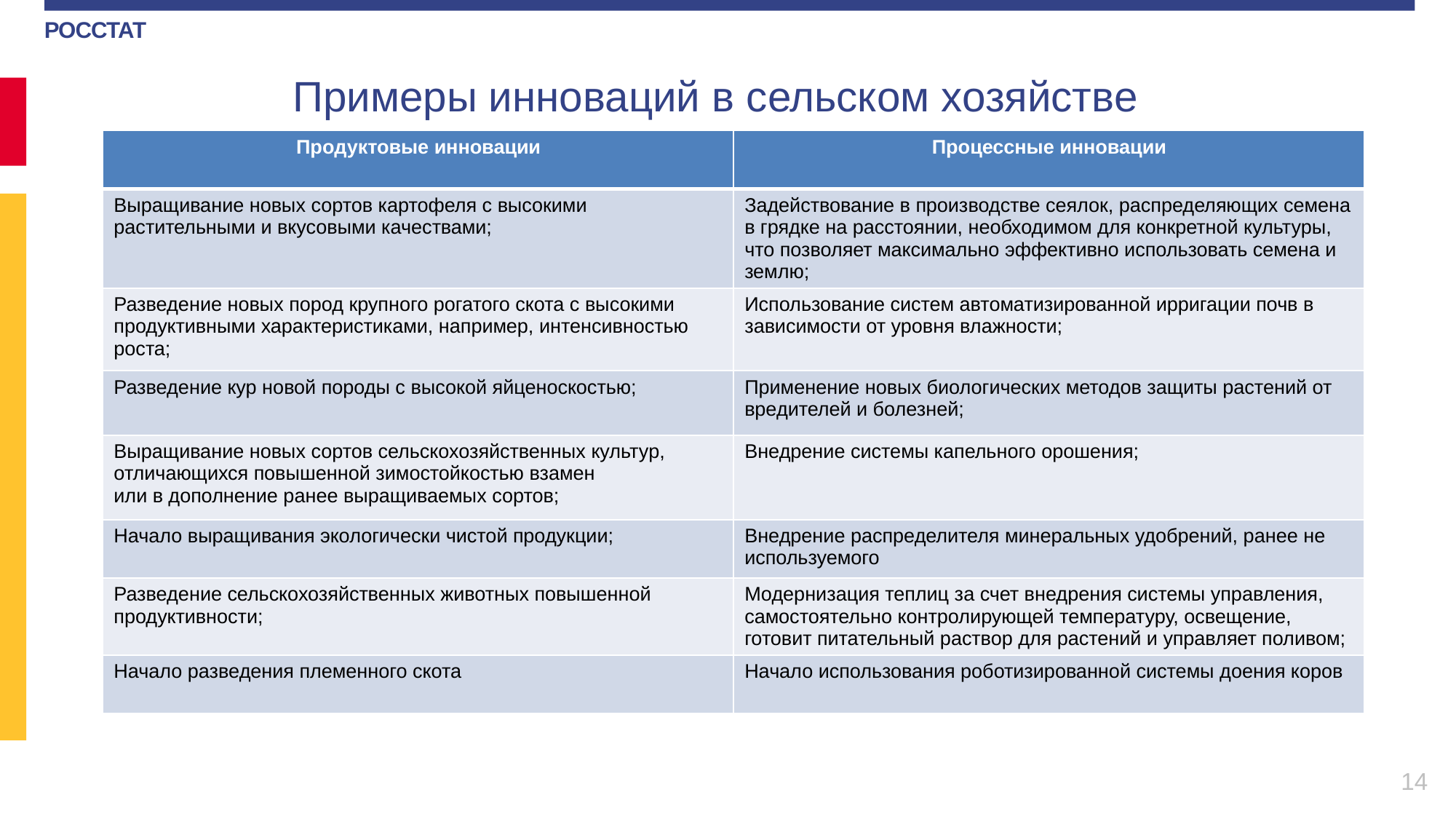

Примеры инноваций в сельском хозяйстве
| Продуктовые инновации | Процессные инновации |
| --- | --- |
| Выращивание новых сортов картофеля с высокими растительными и вкусовыми качествами; | Задействование в производстве сеялок, распределяющих семена в грядке на расстоянии, необходимом для конкретной культуры, что позволяет максимально эффективно использовать семена и землю; |
| Разведение новых пород крупного рогатого скота с высокими продуктивными характеристиками, например, интенсивностью роста; | Использование систем автоматизированной ирригации почв в зависимости от уровня влажности; |
| Разведение кур новой породы с высокой яйценоскостью; | Применение новых биологических методов защиты растений от вредителей и болезней; |
| Выращивание новых сортов сельскохозяйственных культур, отличающихся повышенной зимостойкостью взамен или в дополнение ранее выращиваемых сортов; | Внедрение системы капельного орошения; |
| Начало выращивания экологически чистой продукции; | Внедрение распределителя минеральных удобрений, ранее не используемого |
| Разведение сельскохозяйственных животных повышенной продуктивности; | Модернизация теплиц за счет внедрения системы управления, самостоятельно контролирующей температуру, освещение, готовит питательный раствор для растений и управляет поливом; |
| Начало разведения племенного скота | Начало использования роботизированной системы доения коров |

14